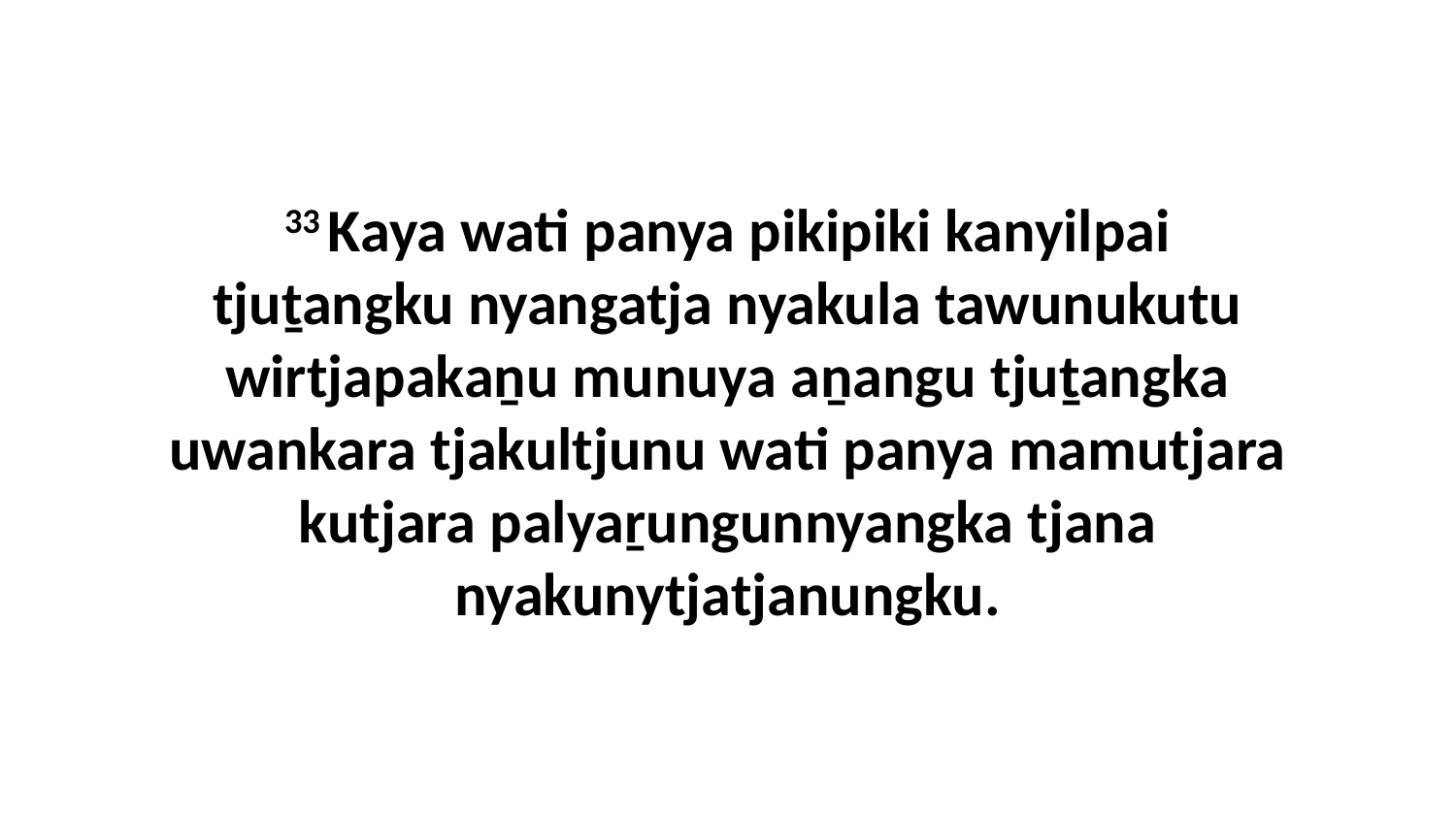

33 Kaya wati panya pikipiki kanyilpai tjuṯangku nyangatja nyakula tawunukutu wirtjapakaṉu munuya aṉangu tjuṯangka uwankara tjakultjunu wati panya mamutjara kutjara palyaṟungunnyangka tjana nyakunytjatjanungku.